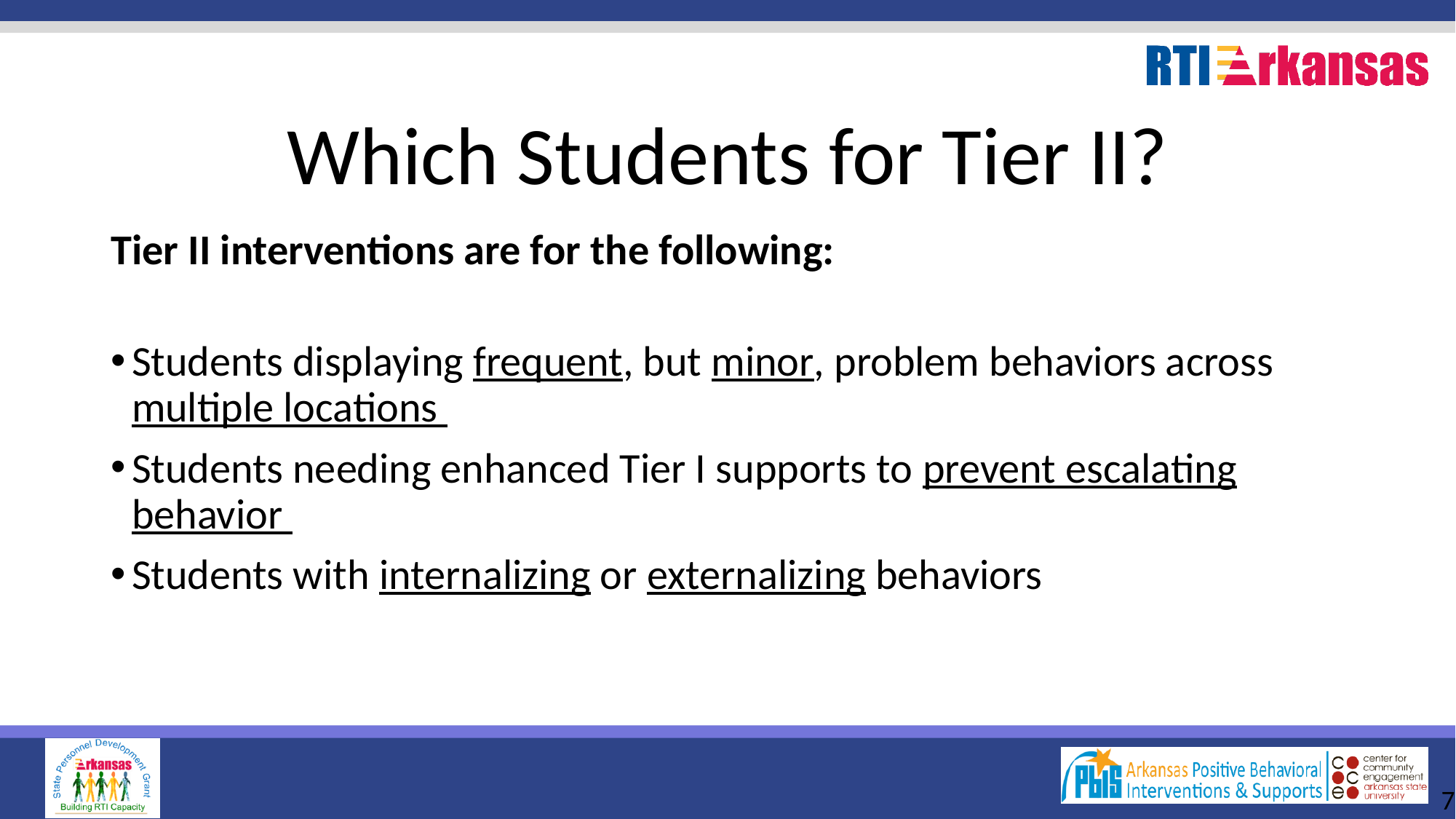

# Which Students for Tier II?
Tier II interventions are for the following:

Students displaying frequent, but minor, problem behaviors across multiple locations
Students needing enhanced Tier I supports to prevent escalating behavior
Students with internalizing or externalizing behaviors
7